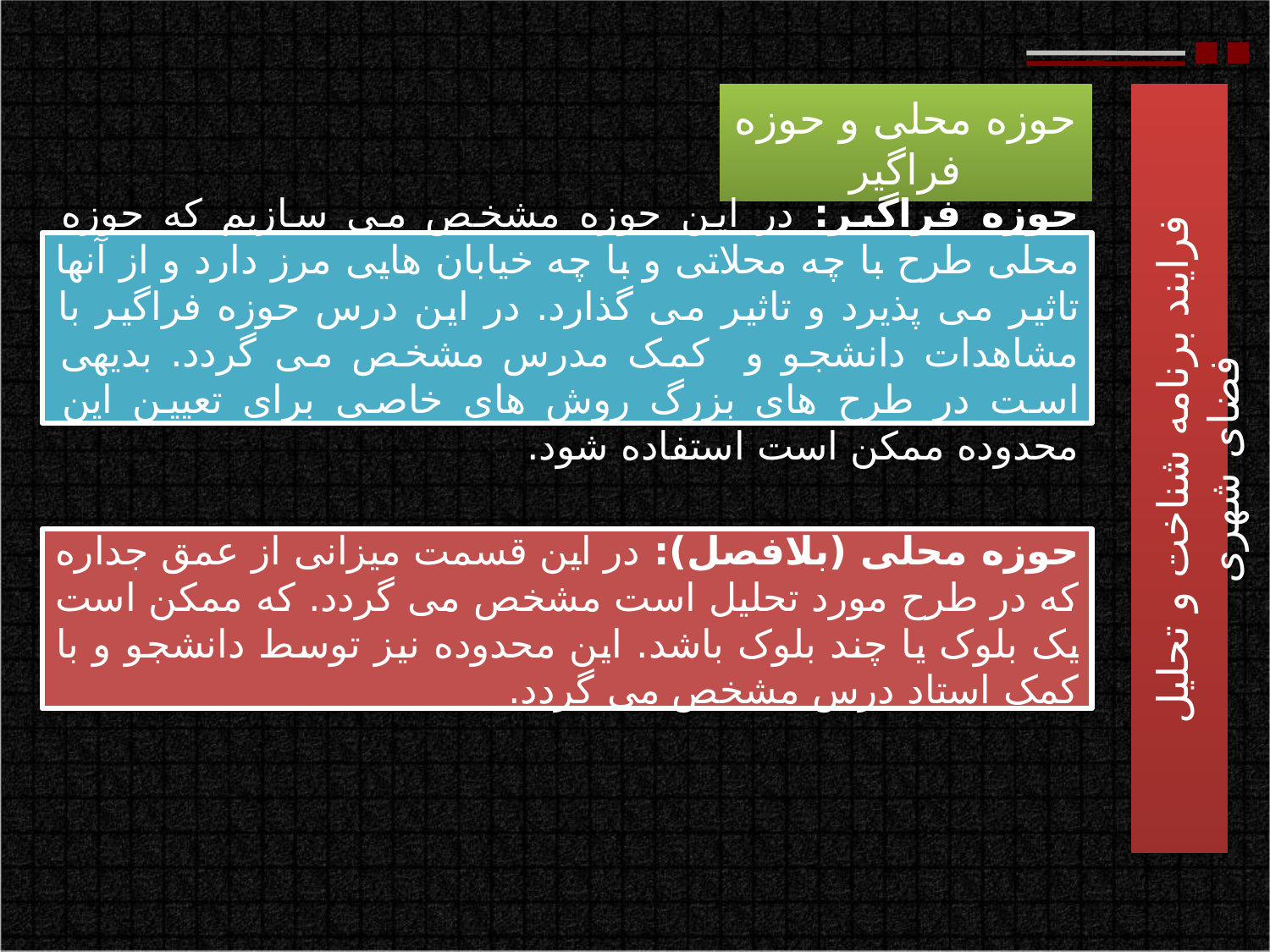

حوزه محلی و حوزه فراگیر

فرایند برنامه شناخت و تحلیل فضای شهری
حوزه فراگیر: در این حوزه مشخص می سازیم که حوزه محلی طرح با چه محلاتی و با چه خیابان هایی مرز دارد و از آنها تاثیر می پذیرد و تاثیر می گذارد. در این درس حوزه فراگیر با مشاهدات دانشجو و  کمک مدرس مشخص می گردد. بدیهی است در طرح های بزرگ روش های خاصی برای تعیین این محدوده ممکن است استفاده شود.
حوزه محلی (بلافصل): در این قسمت میزانی از عمق جداره که در طرح مورد تحلیل است مشخص می گردد. که ممکن است یک بلوک یا چند بلوک باشد. این محدوده نیز توسط دانشجو و با کمک استاد درس مشخص می گردد.